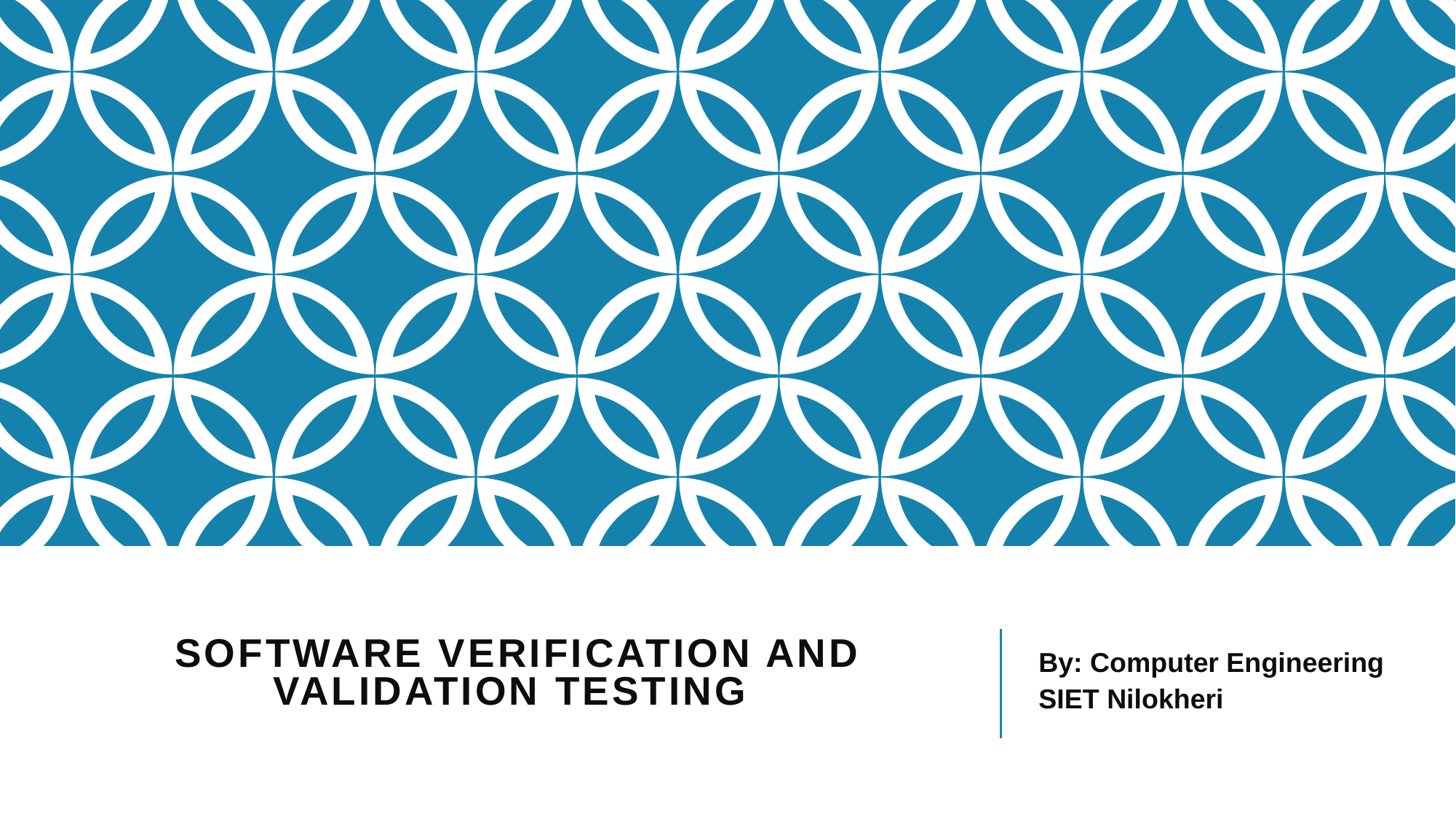

# software verification and validation testing
By: Computer Engineering
SIET Nilokheri